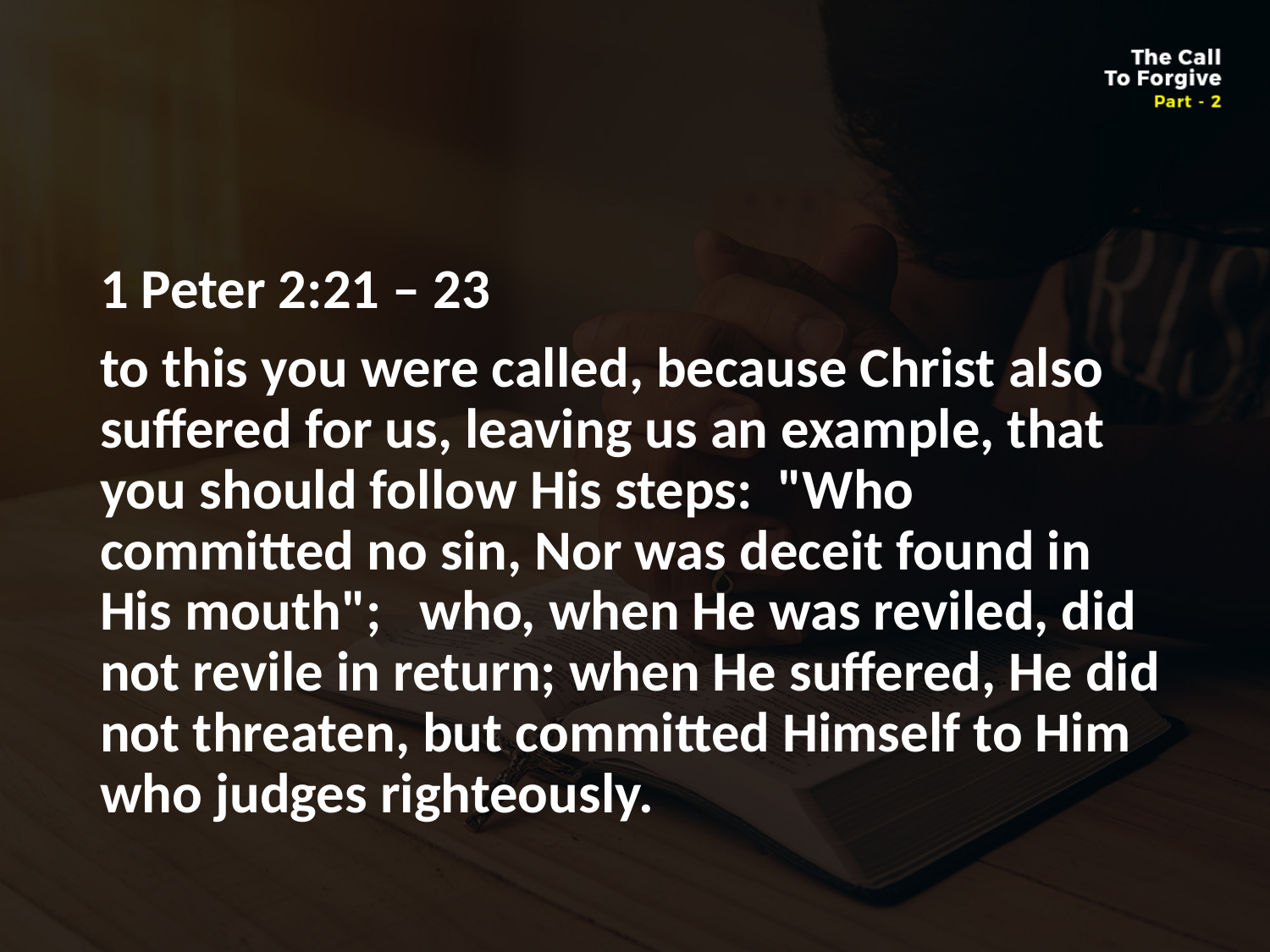

#
1 Peter 2:21 – 23
to this you were called, because Christ also suffered for us, leaving us an example, that you should follow His steps:  "Who committed no sin, Nor was deceit found in His mouth";   who, when He was reviled, did not revile in return; when He suffered, He did not threaten, but committed Himself to Him who judges righteously.